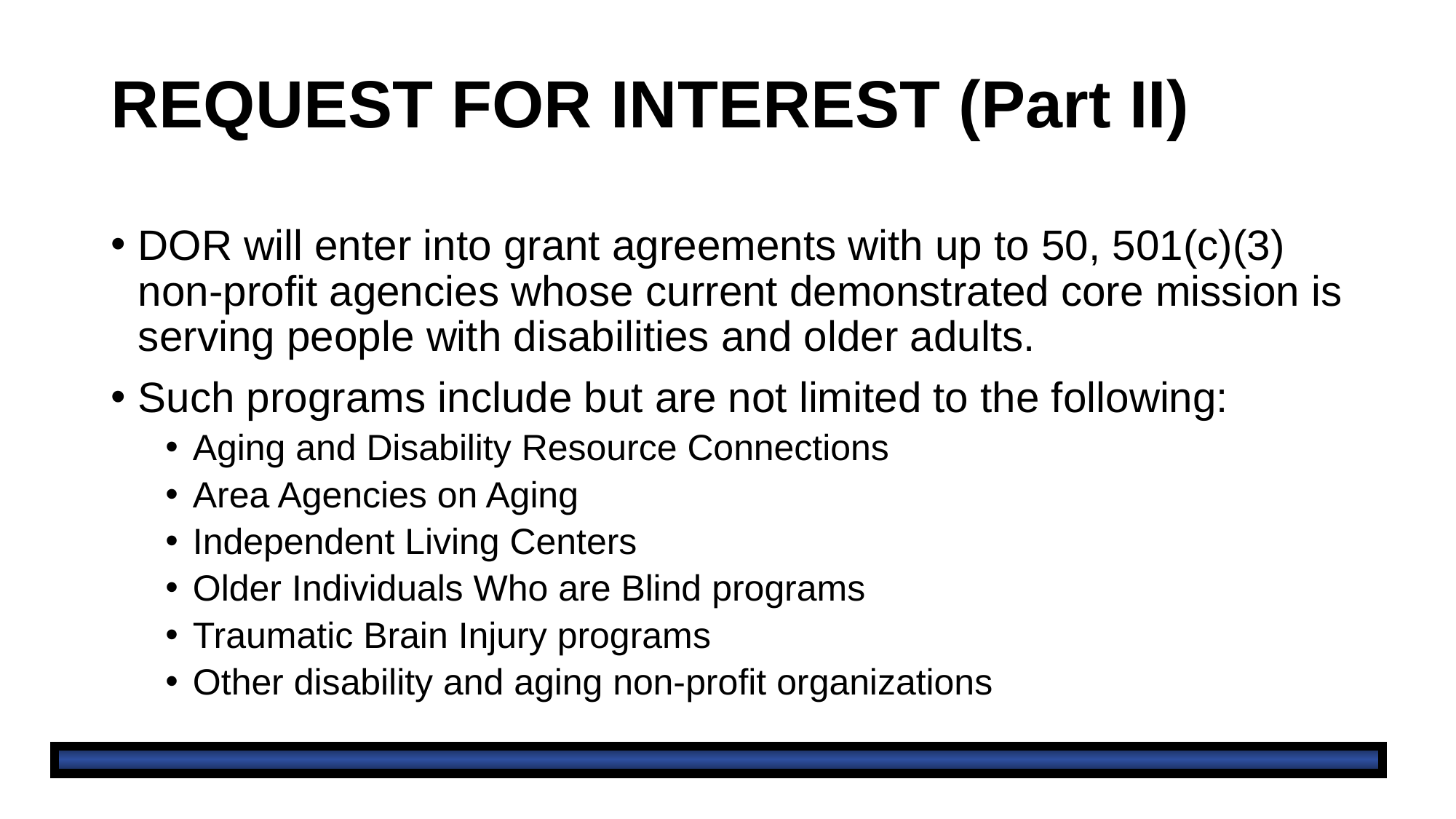

# REQUEST FOR INTEREST (Part II)
DOR will enter into grant agreements with up to 50, 501(c)(3) non-profit agencies whose current demonstrated core mission is serving people with disabilities and older adults.
Such programs include but are not limited to the following:
Aging and Disability Resource Connections
Area Agencies on Aging
Independent Living Centers
Older Individuals Who are Blind programs
Traumatic Brain Injury programs
Other disability and aging non-profit organizations